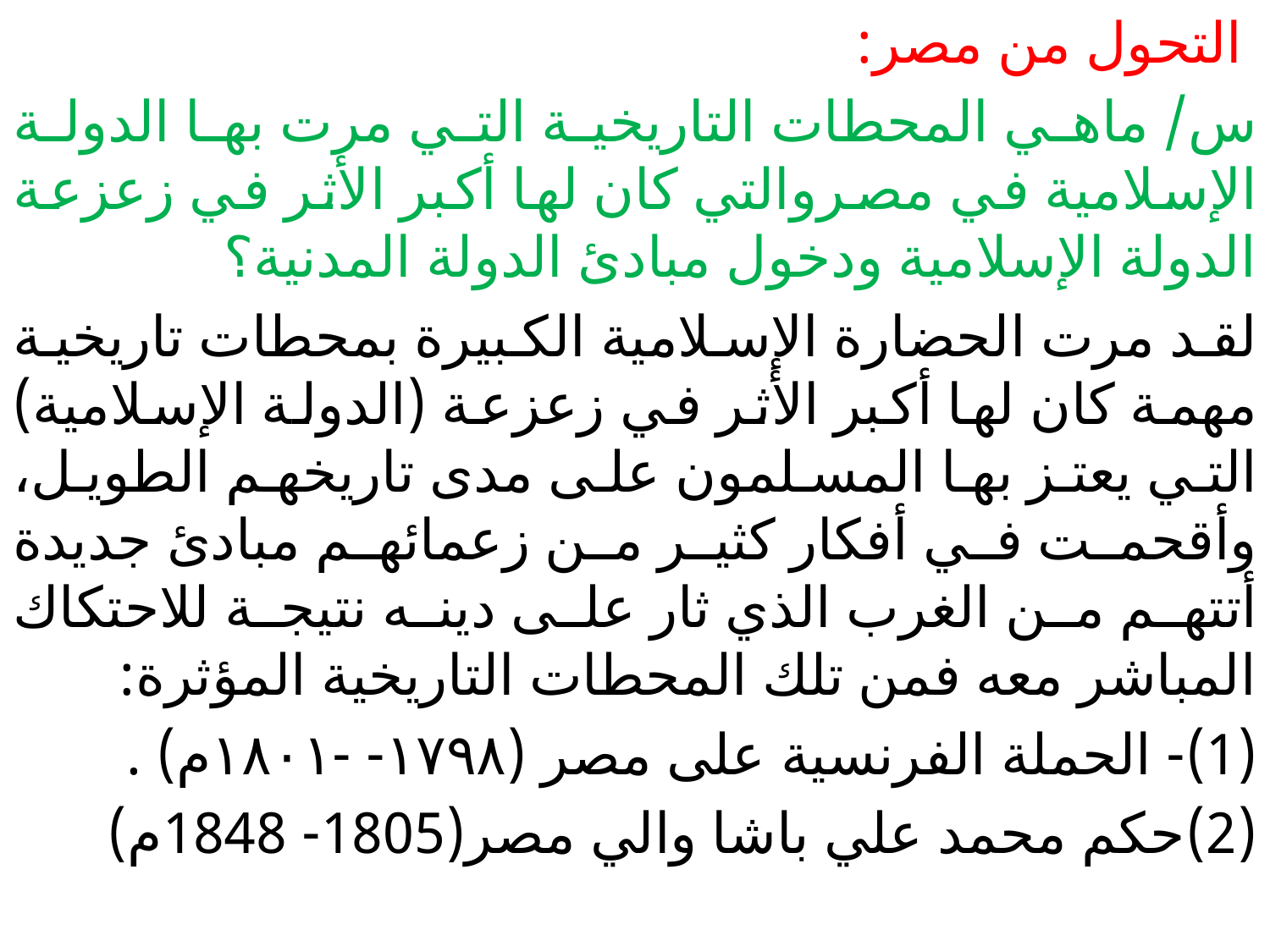

التحول من مصر:
س/ ماهي المحطات التاريخية التي مرت بها الدولة الإسلامية في مصروالتي كان لها أكبر الأثر في زعزعة الدولة الإسلامية ودخول مبادئ الدولة المدنية؟
لقد مرت الحضارة الإسلامية الكبيرة بمحطات تاريخية مهمة كان لها أكبر الأثر في زعزعة (الدولة الإسلامية) التي يعتز بها المسلمون على مدى تاريخهم الطويل، وأقحمت في أفكار كثير من زعمائهم مبادئ جديدة أتتهم من الغرب الذي ثار على دينه نتيجة للاحتكاك المباشر معه فمن تلك المحطات التاريخية المؤثرة:
- الحملة الفرنسية على مصر (۱۷۹۸- -۱۸۰۱م) .
حكم محمد علي باشا والي مصر(1805- 1848م)
#